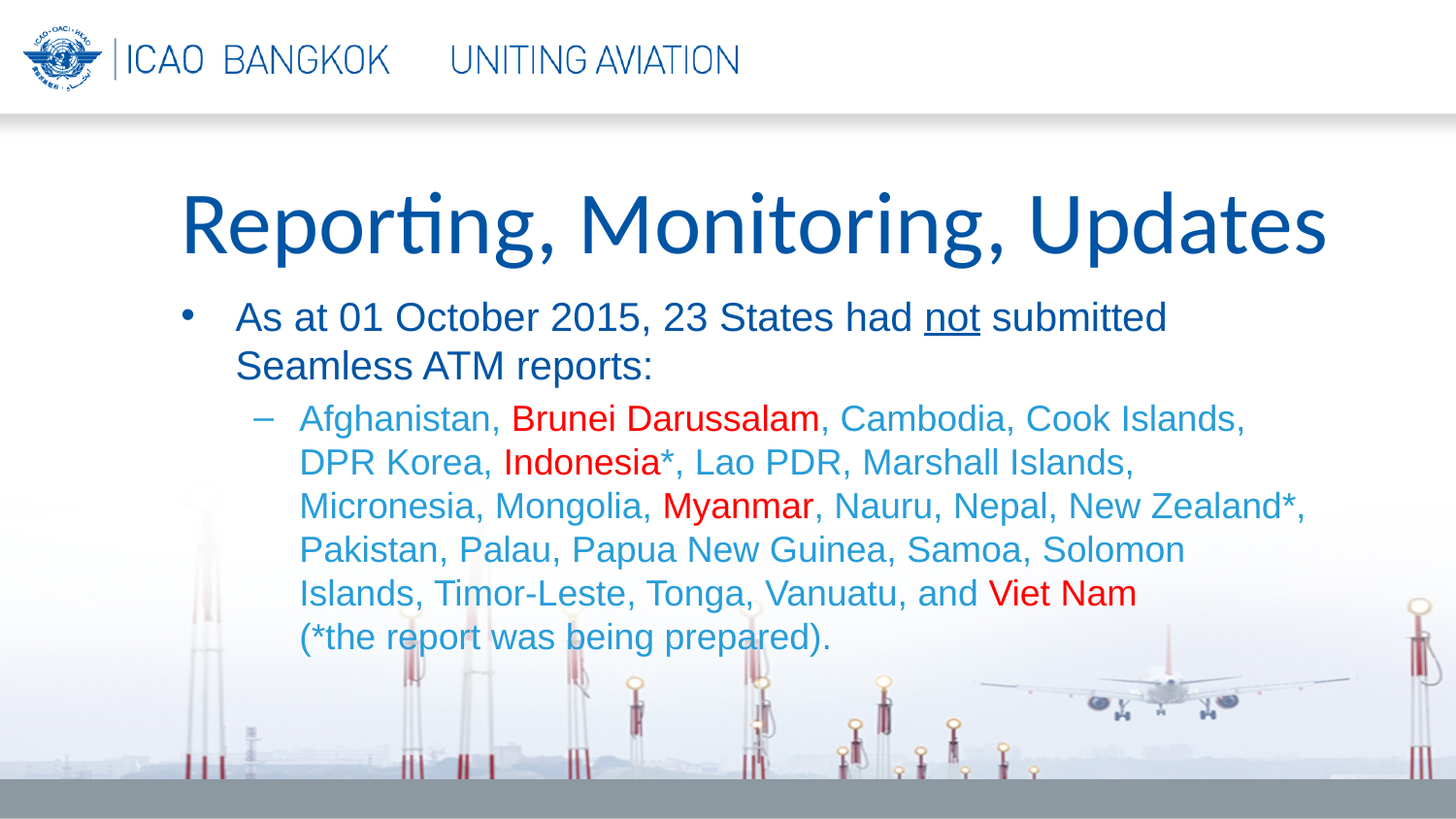

Reporting, Monitoring, Updates
As at 01 October 2015, 23 States had not submitted Seamless ATM reports:
Afghanistan, Brunei Darussalam, Cambodia, Cook Islands, DPR Korea, Indonesia*, Lao PDR, Marshall Islands, Micronesia, Mongolia, Myanmar, Nauru, Nepal, New Zealand*, Pakistan, Palau, Papua New Guinea, Samoa, Solomon Islands, Timor-Leste, Tonga, Vanuatu, and Viet Nam
(*the report was being prepared).